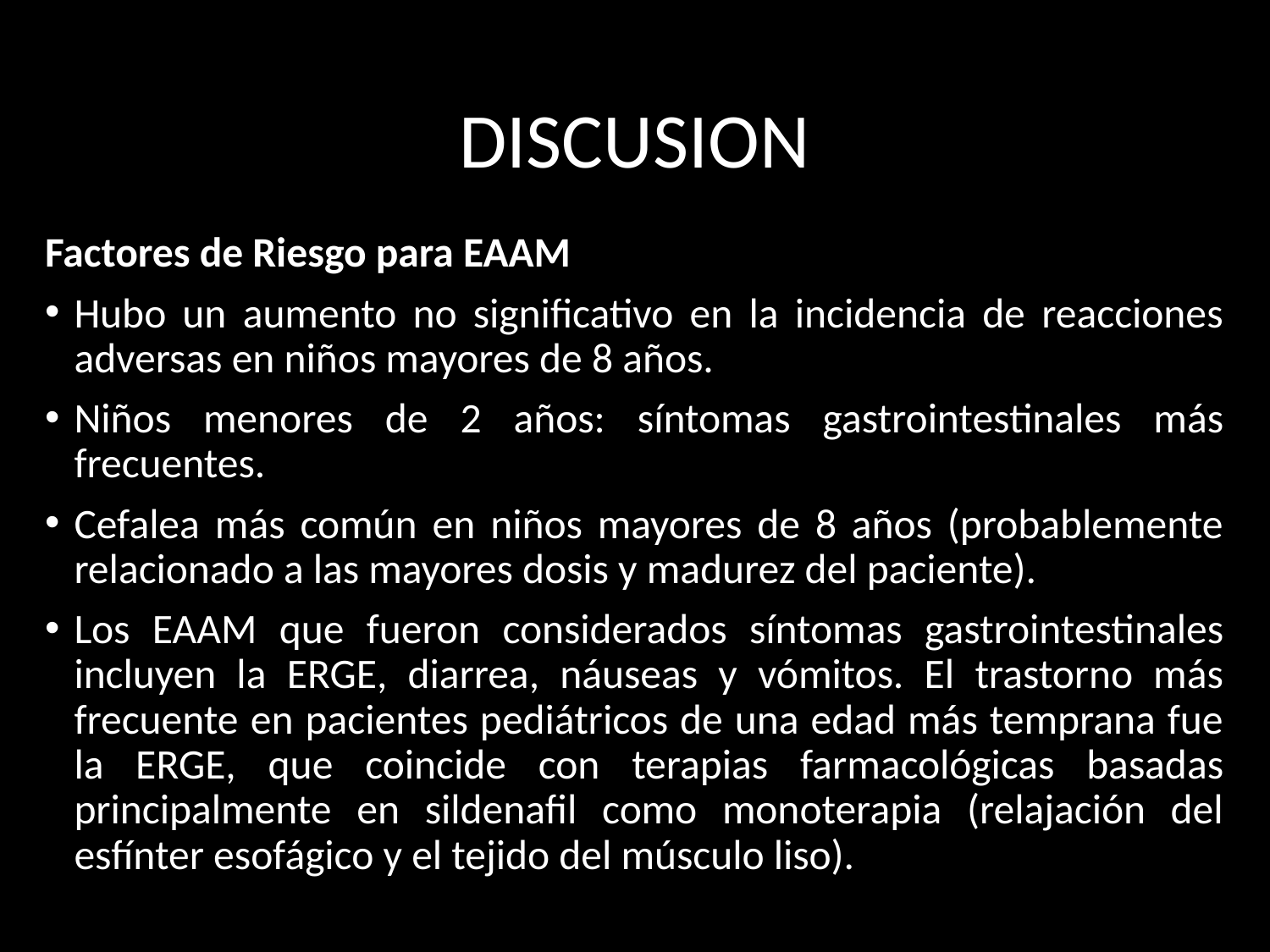

# DISCUSION
Factores de Riesgo para EAAM
Hubo un aumento no significativo en la incidencia de reacciones adversas en niños mayores de 8 años.
Niños menores de 2 años: síntomas gastrointestinales más frecuentes.
Cefalea más común en niños mayores de 8 años (probablemente relacionado a las mayores dosis y madurez del paciente).
Los EAAM que fueron considerados síntomas gastrointestinales incluyen la ERGE, diarrea, náuseas y vómitos. El trastorno más frecuente en pacientes pediátricos de una edad más temprana fue la ERGE, que coincide con terapias farmacológicas basadas principalmente en sildenafil como monoterapia (relajación del esfínter esofágico y el tejido del músculo liso).